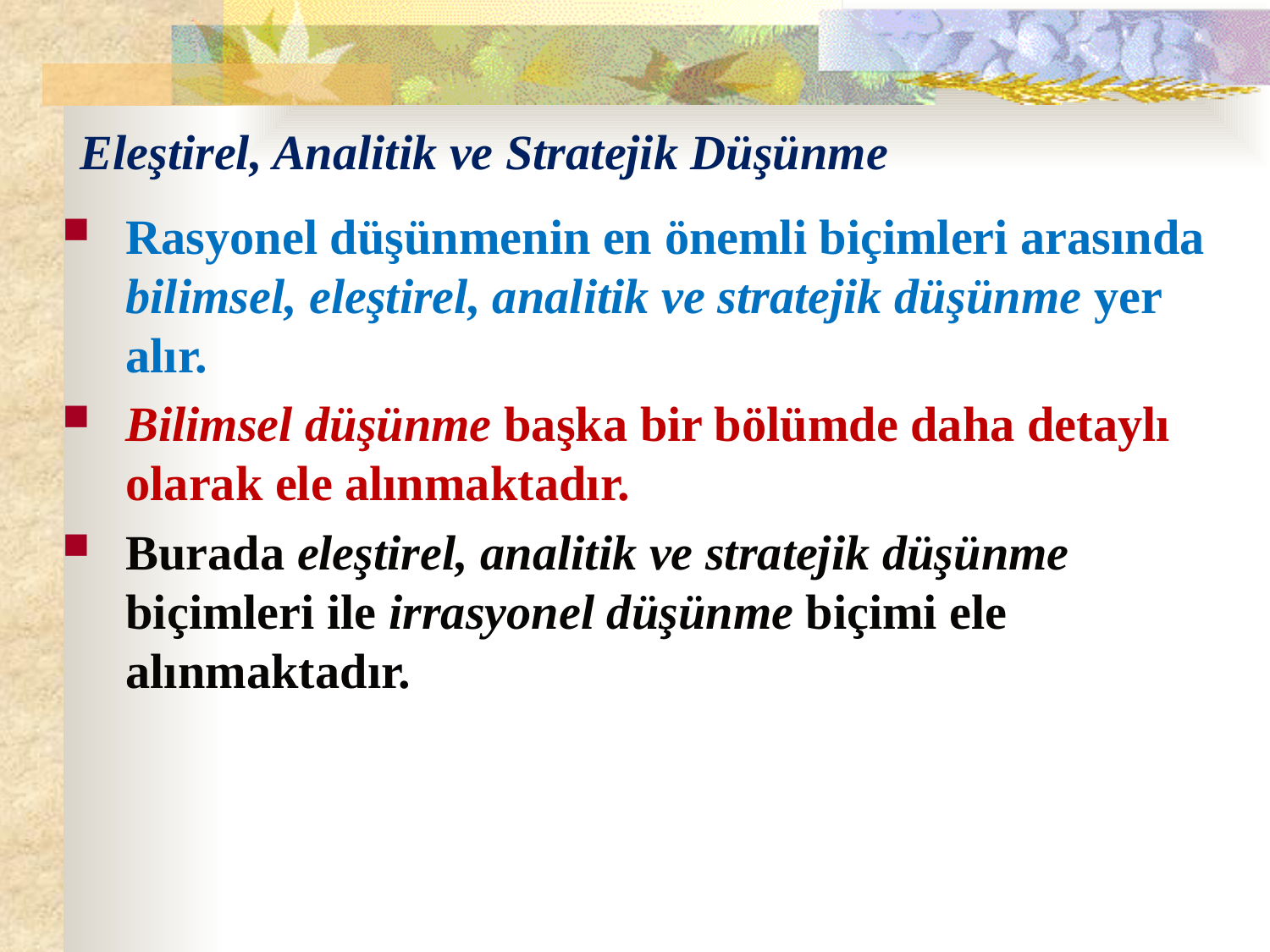

# Eleştirel, Analitik ve Stratejik Düşünme
Rasyonel düşünmenin en önemli biçimleri arasında bilimsel, eleştirel, analitik ve stratejik düşünme yer alır.
Bilimsel düşünme başka bir bölümde daha detaylı olarak ele alınmaktadır.
Burada eleştirel, analitik ve stratejik düşünme biçimleri ile irrasyonel düşünme biçimi ele alınmaktadır.